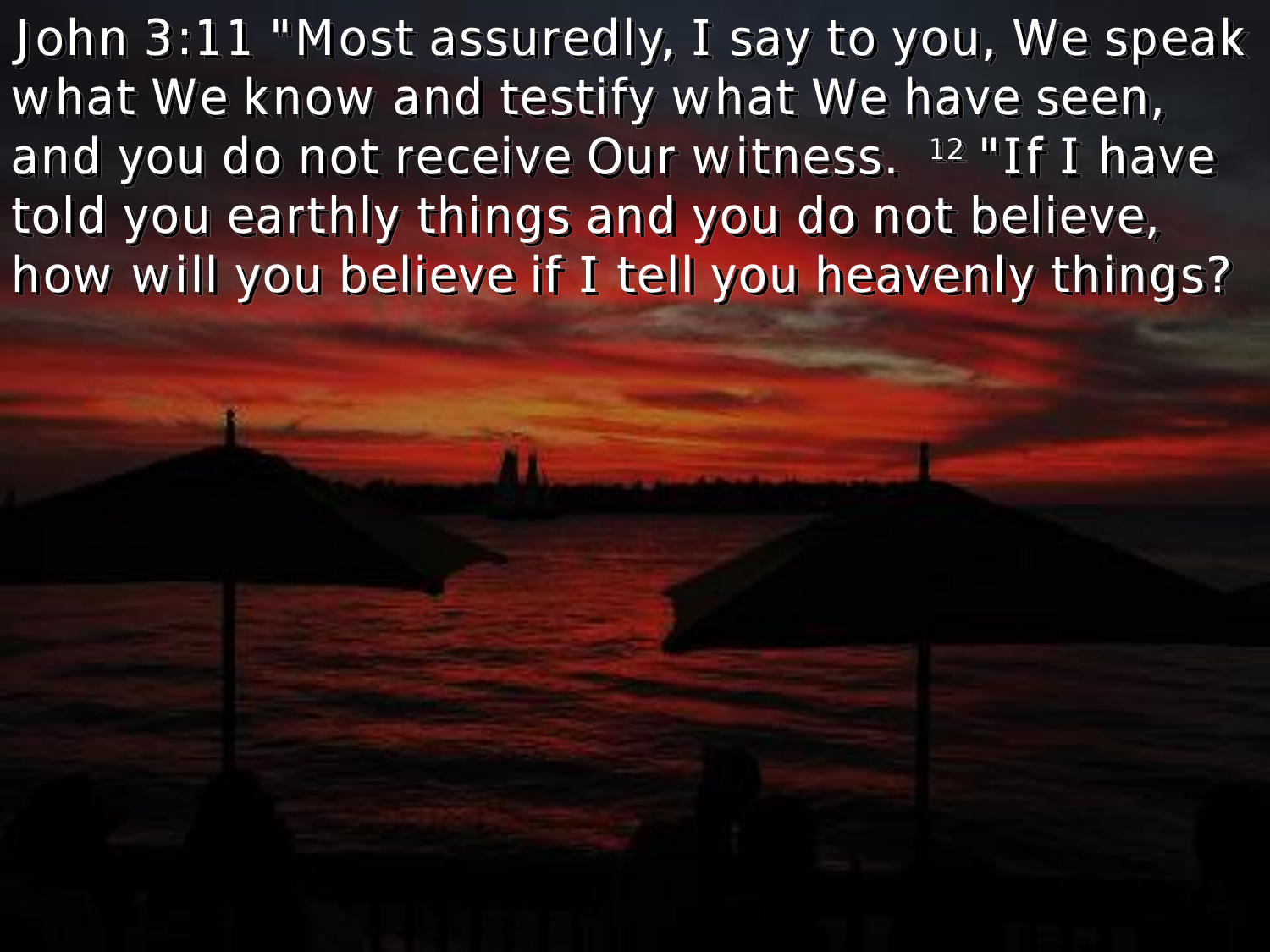

John 3:11 "Most assuredly, I say to you, We speak what We know and testify what We have seen, and you do not receive Our witness.  12 "If I have told you earthly things and you do not believe, how will you believe if I tell you heavenly things?